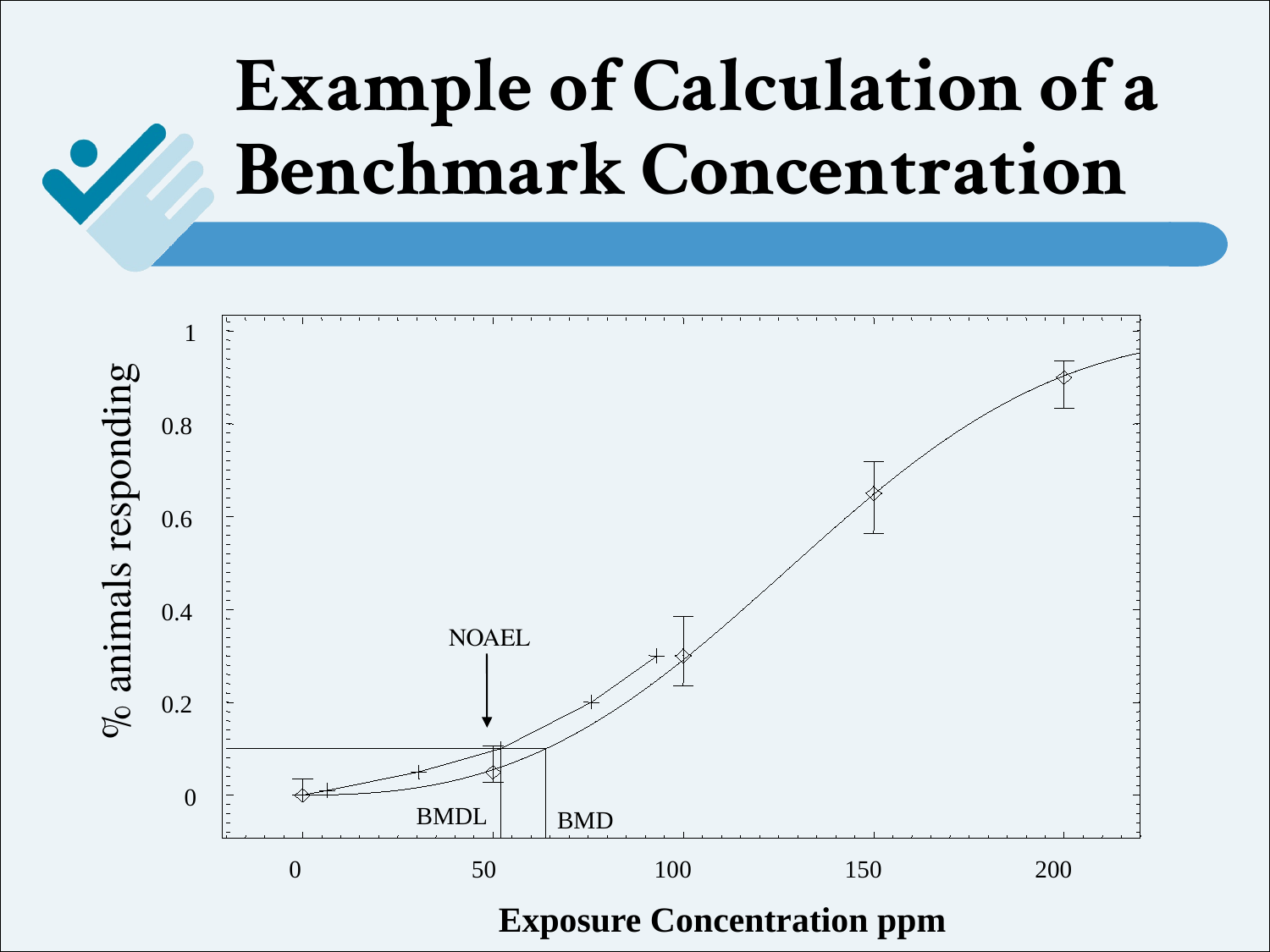

# Example of Calculation of a Benchmark Concentration

1

0.8

0.6

0.4

0.2

0

0
50
100

% animals responding

NOAEL

BMDL
BMD

150
200
Exposure Concentration ppm